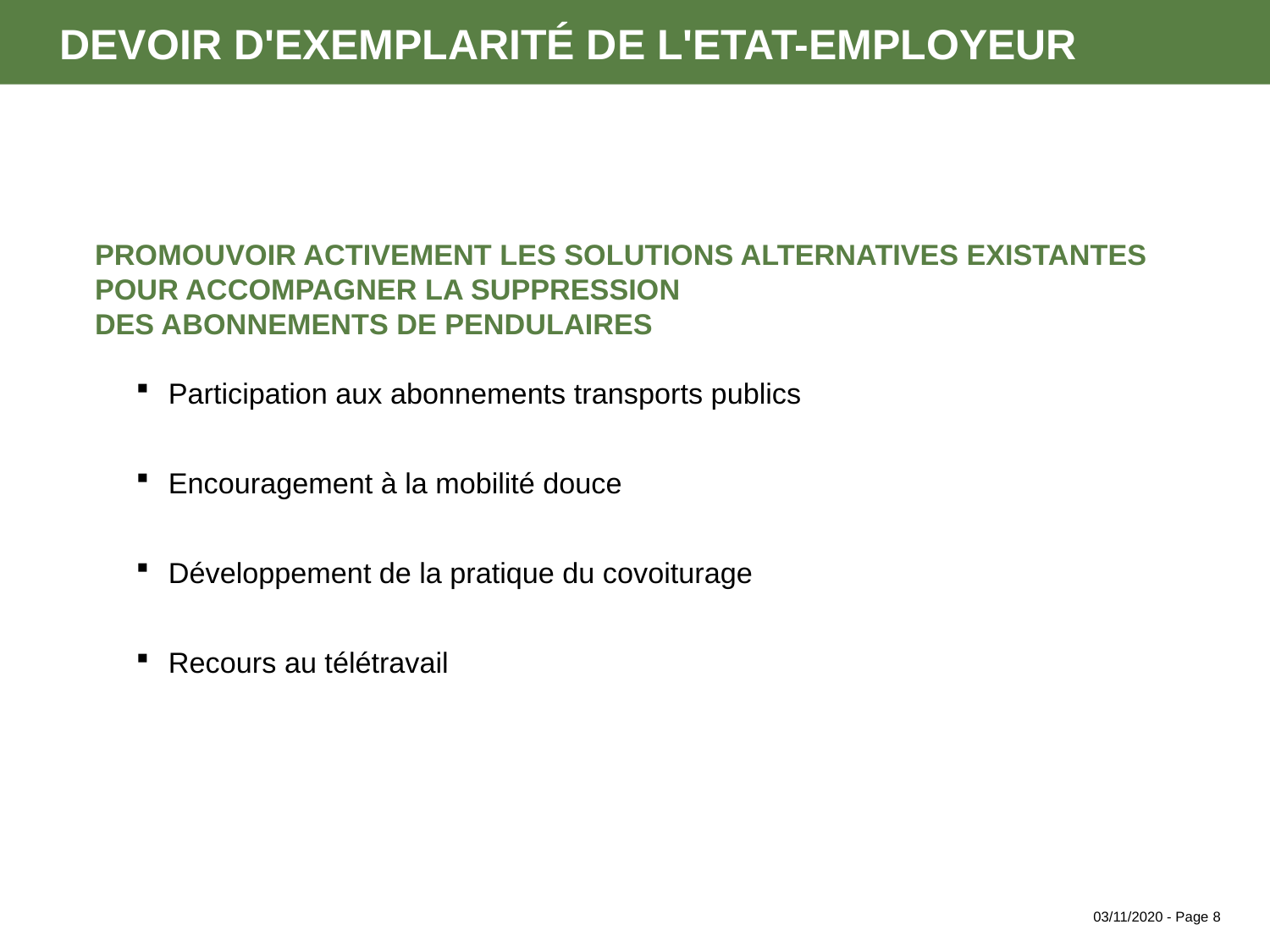

# Devoir d'exemplarité de l'Etat-employeur
Promouvoir activement les solutions alternatives existantes pour accompagner la suppression
des abonnements de pendulaires

Participation aux abonnements transports publics

Encouragement à la mobilité douce

Développement de la pratique du covoiturage

Recours au télétravail